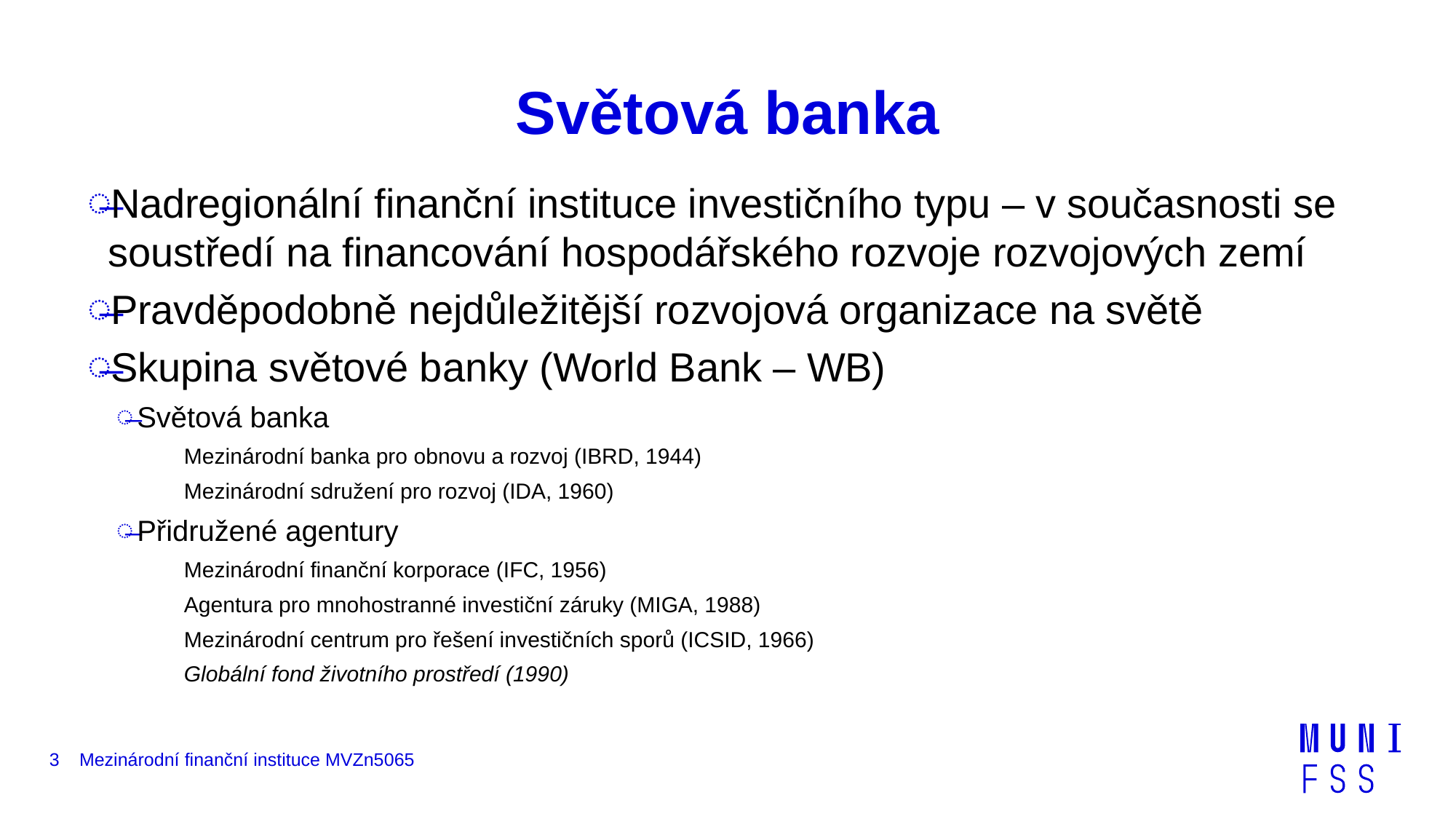

# Světová banka
Nadregionální finanční instituce investičního typu – v současnosti se soustředí na financování hospodářského rozvoje rozvojových zemí
Pravděpodobně nejdůležitější rozvojová organizace na světě
Skupina světové banky (World Bank – WB)
Světová banka
Mezinárodní banka pro obnovu a rozvoj (IBRD, 1944)
Mezinárodní sdružení pro rozvoj (IDA, 1960)
Přidružené agentury
Mezinárodní finanční korporace (IFC, 1956)
Agentura pro mnohostranné investiční záruky (MIGA, 1988)
Mezinárodní centrum pro řešení investičních sporů (ICSID, 1966)
Globální fond životního prostředí (1990)

3
Mezinárodní finanční instituce MVZn5065